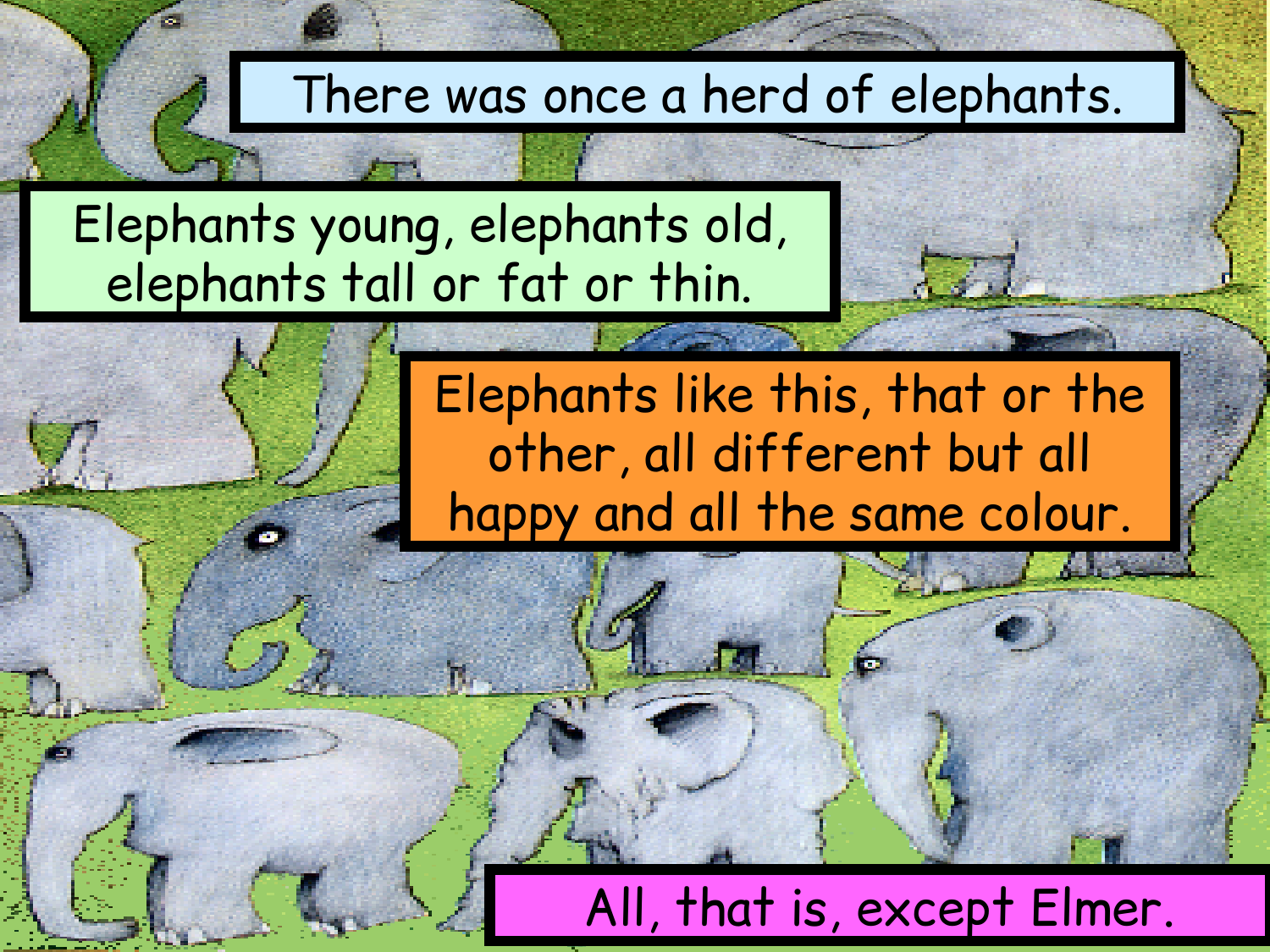

There was once a herd of elephants.
Elephants young, elephants old, elephants tall or fat or thin.
Elephants like this, that or the other, all different but all happy and all the same colour.
All, that is, except Elmer.